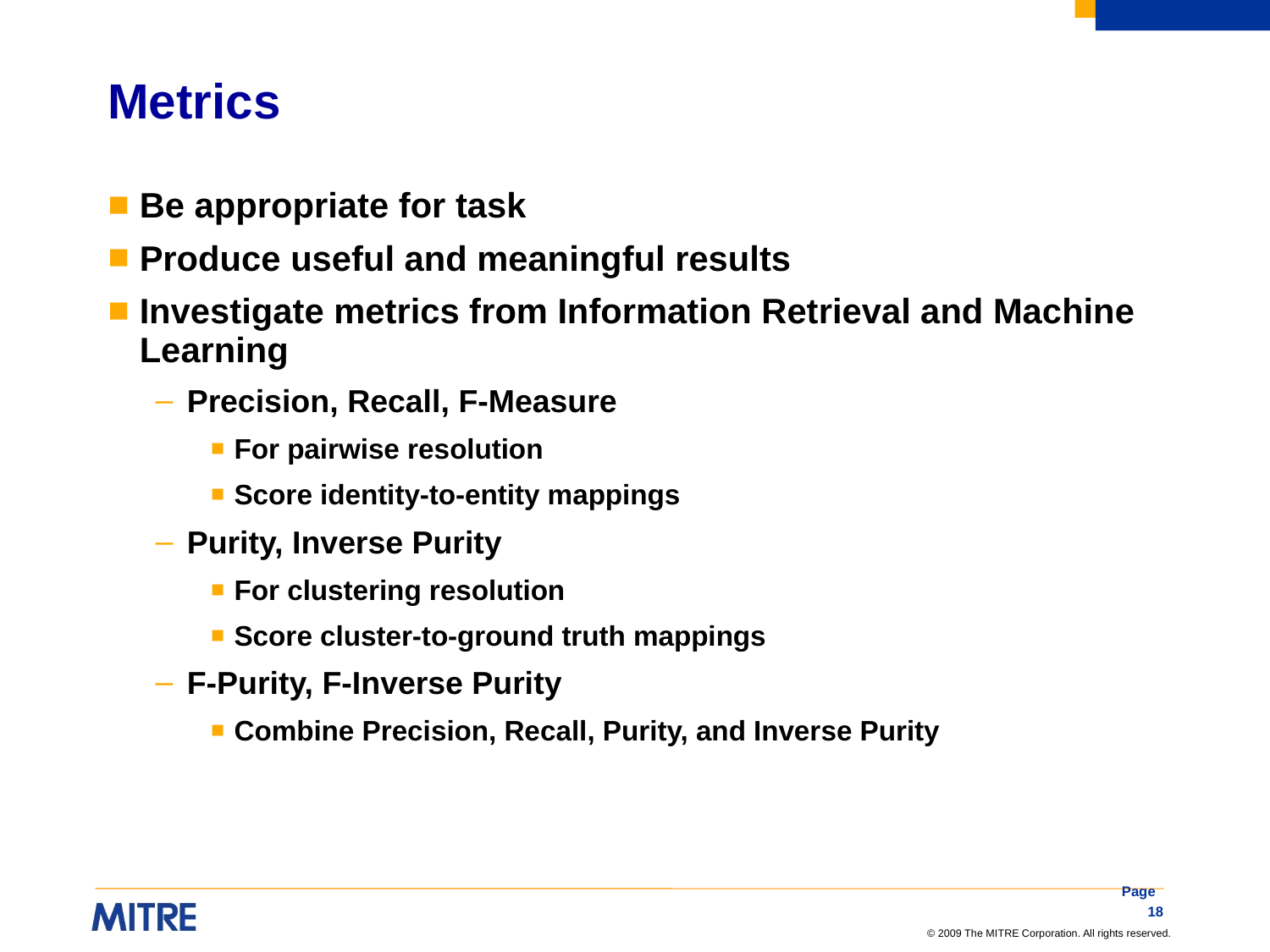

# Metrics
Be appropriate for task
Produce useful and meaningful results
Investigate metrics from Information Retrieval and Machine Learning
Precision, Recall, F-Measure
For pairwise resolution
Score identity-to-entity mappings
Purity, Inverse Purity
For clustering resolution
Score cluster-to-ground truth mappings
F-Purity, F-Inverse Purity
Combine Precision, Recall, Purity, and Inverse Purity
Page  18